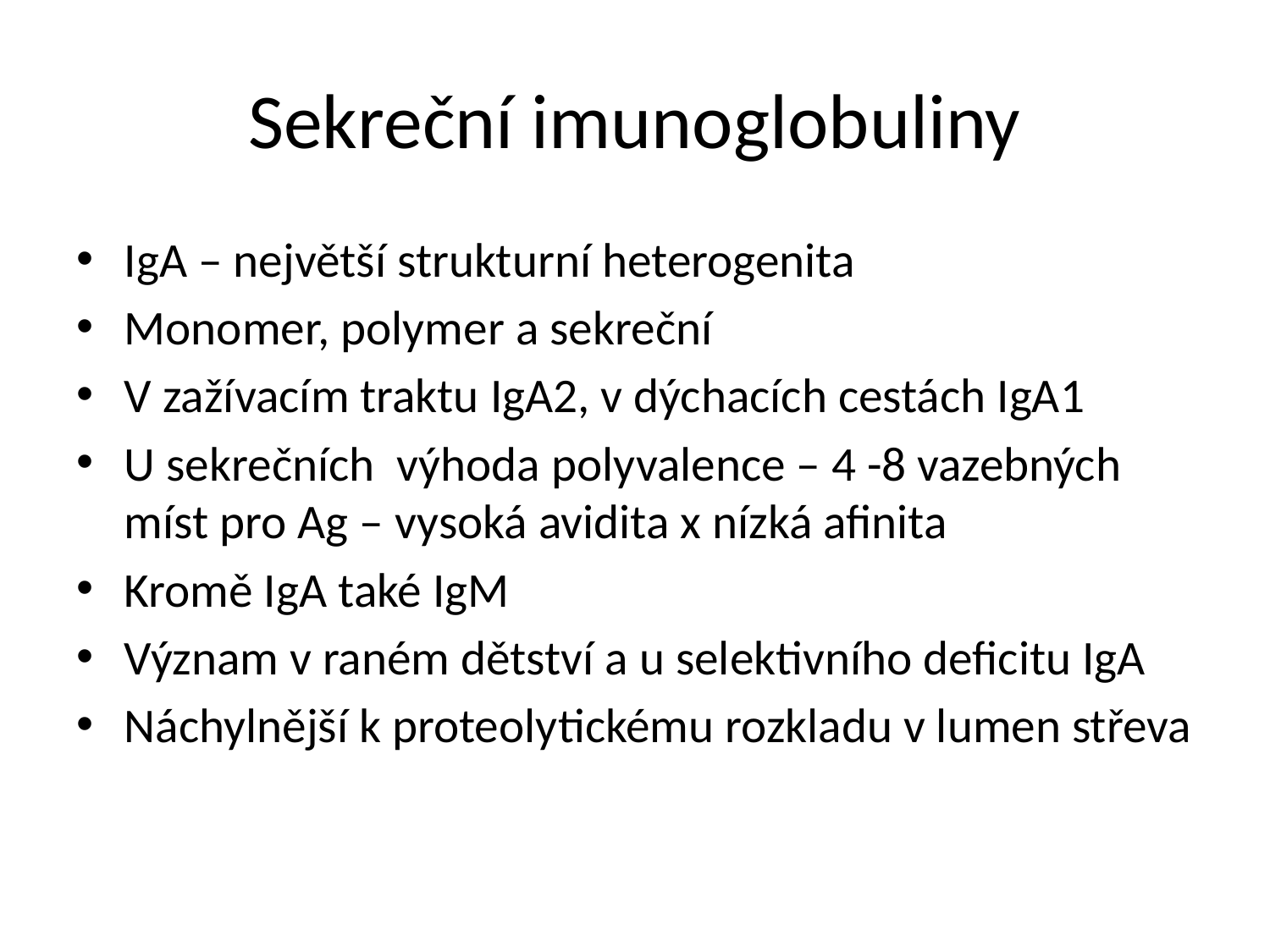

# Sekreční imunoglobuliny
IgA – největší strukturní heterogenita
Monomer, polymer a sekreční
V zažívacím traktu IgA2, v dýchacích cestách IgA1
U sekrečních  výhoda polyvalence – 4 -8 vazebných míst pro Ag – vysoká avidita x nízká afinita
Kromě IgA také IgM
Význam v raném dětství a u selektivního deficitu IgA
Náchylnější k proteolytickému rozkladu v lumen střeva